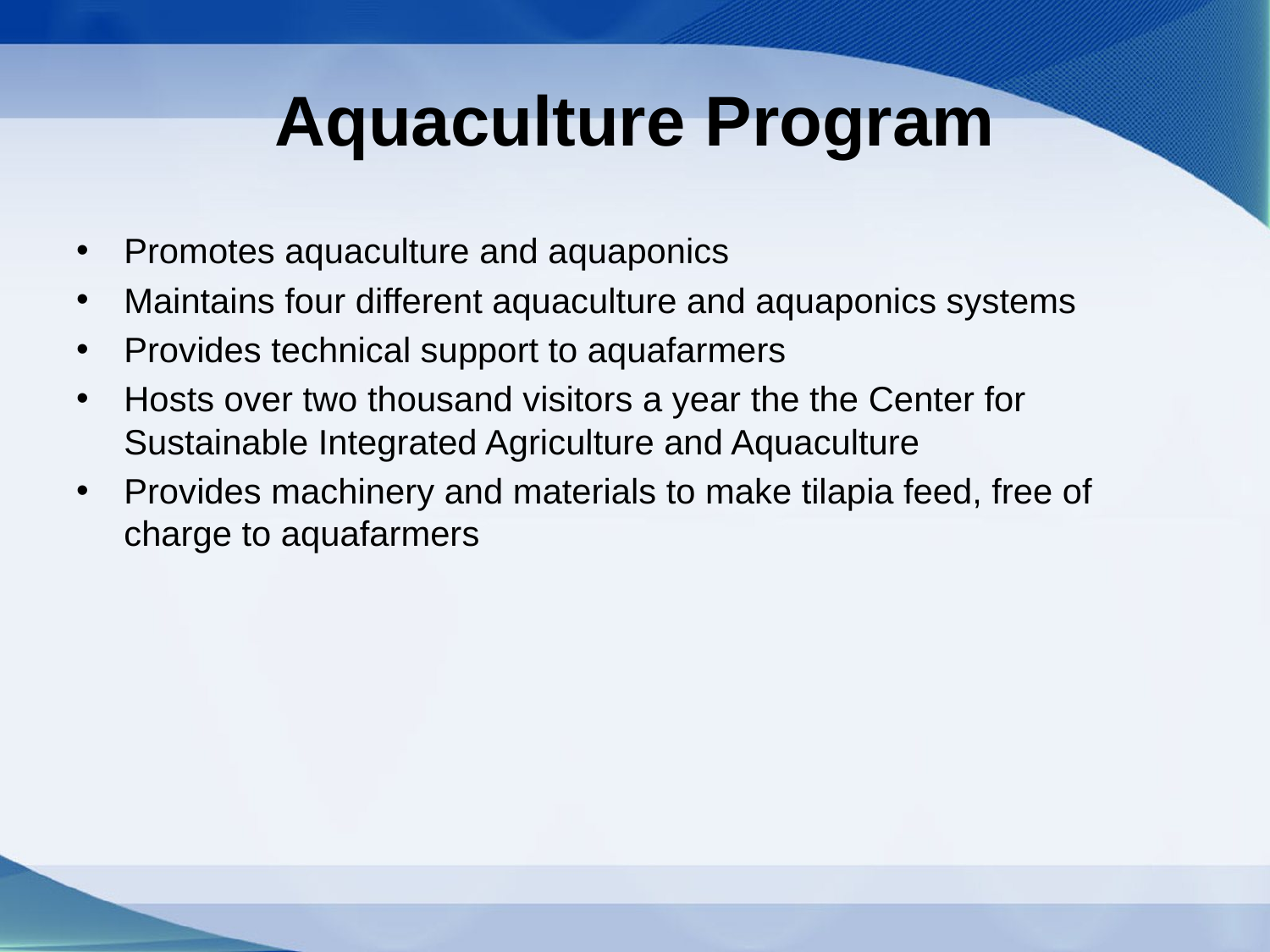

# Aquaculture Program
Promotes aquaculture and aquaponics
Maintains four different aquaculture and aquaponics systems
Provides technical support to aquafarmers
Hosts over two thousand visitors a year the the Center for Sustainable Integrated Agriculture and Aquaculture
Provides machinery and materials to make tilapia feed, free of charge to aquafarmers